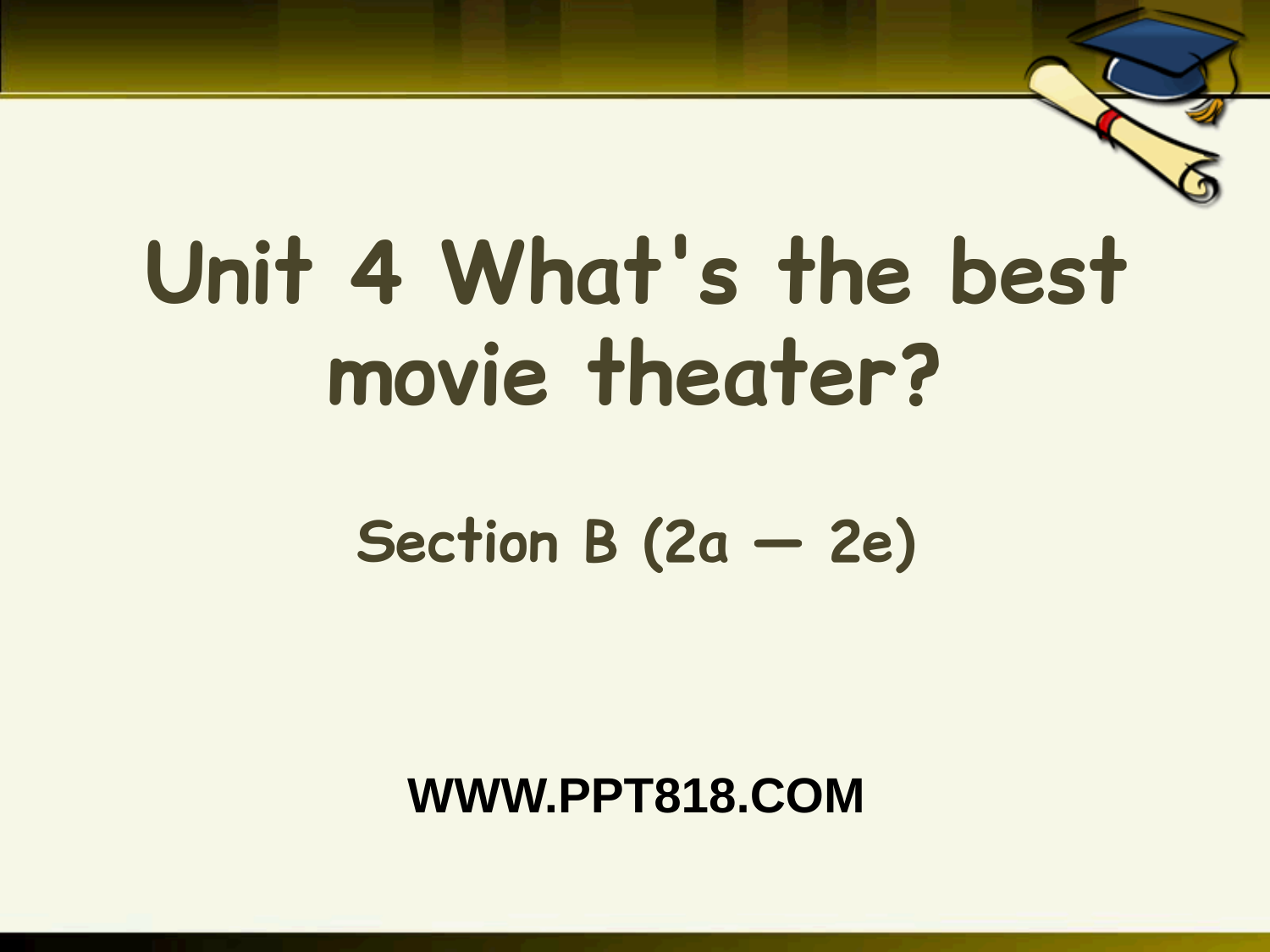

Unit 4 What's the best movie theater?

Section B (2a — 2e)
WWW.PPT818.COM